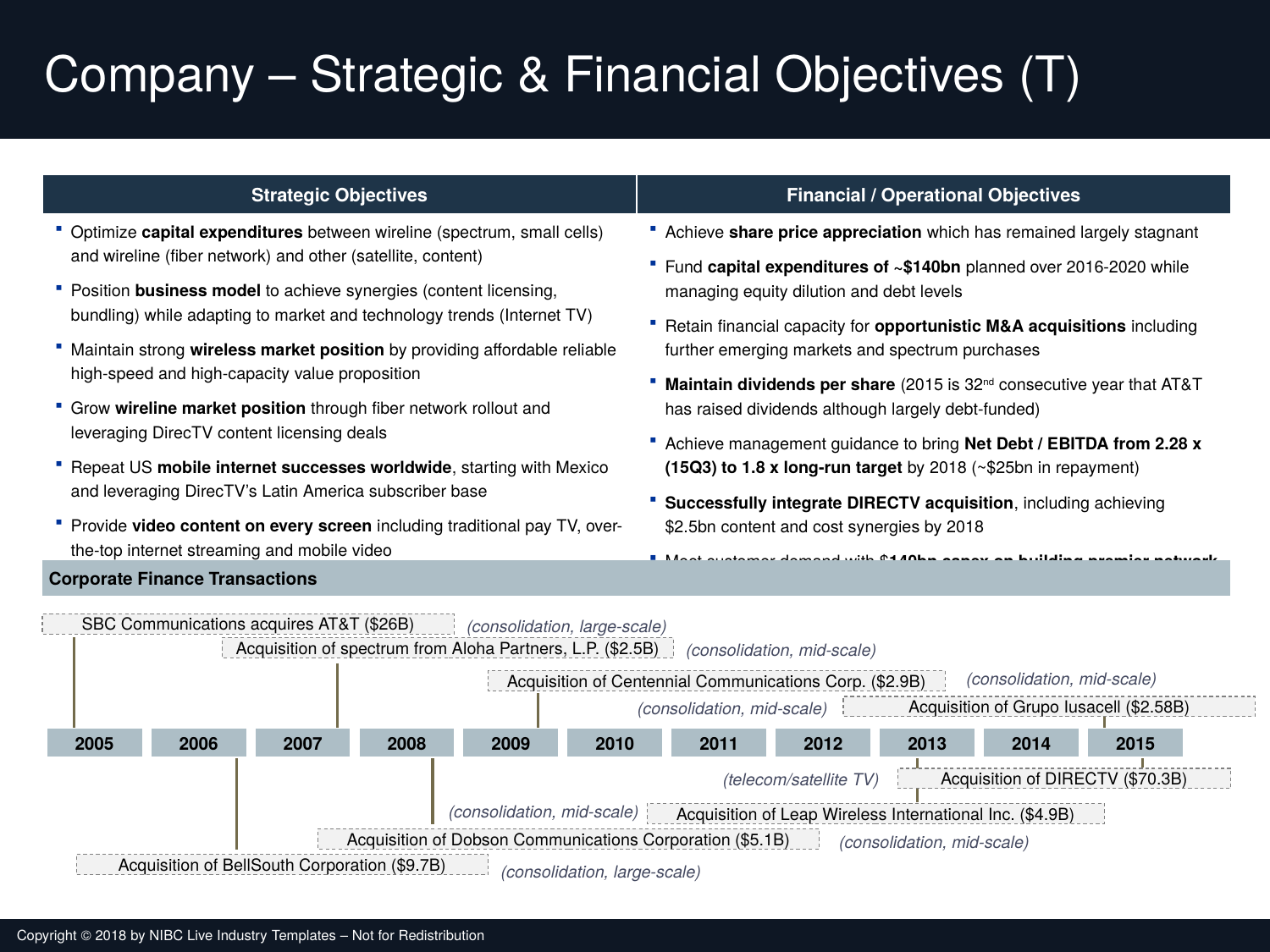

# Company – Strategic & Financial Objectives (T)
| Strategic Objectives | Financial / Operational Objectives |
| --- | --- |
| Optimize capital expenditures between wireline (spectrum, small cells) and wireline (fiber network) and other (satellite, content) Position business model to achieve synergies (content licensing, bundling) while adapting to market and technology trends (Internet TV) Maintain strong wireless market position by providing affordable reliable high-speed and high-capacity value proposition Grow wireline market position through fiber network rollout and leveraging DirecTV content licensing deals Repeat US mobile internet successes worldwide, starting with Mexico and leveraging DirecTV’s Latin America subscriber base Provide video content on every screen including traditional pay TV, over-the-top internet streaming and mobile video Continued focus on wireline business with new IP and fibre-optic networks | Achieve share price appreciation which has remained largely stagnant Fund capital expenditures of ~$140bn planned over 2016-2020 while managing equity dilution and debt levels Retain financial capacity for opportunistic M&A acquisitions including further emerging markets and spectrum purchases Maintain dividends per share (2015 is 32nd consecutive year that AT&T has raised dividends although largely debt-funded) Achieve management guidance to bring Net Debt / EBITDA from 2.28 x (15Q3) to 1.8 x long-run target by 2018 (~$25bn in repayment) Successfully integrate DIRECTV acquisition, including achieving $2.5bn content and cost synergies by 2018 Meet customer demand with $140bn capex on building premier network over 2009-2014 period; focus moving forward will be on deployment |
| Corporate Finance Transactions |
| --- |
(consolidation, large-scale)
SBC Communications acquires AT&T ($26B)
(consolidation, mid-scale)
Acquisition of spectrum from Aloha Partners, L.P. ($2.5B)
(consolidation, mid-scale)
Acquisition of Centennial Communications Corp. ($2.9B)
(consolidation, mid-scale)
Acquisition of Grupo Iusacell ($2.58B)
| 2005 | 2006 | 2007 | 2008 | 2009 | 2010 | 2011 | 2012 | 2013 | 2014 | 2015 |
| --- | --- | --- | --- | --- | --- | --- | --- | --- | --- | --- |
(telecom/satellite TV)
Acquisition of DIRECTV ($70.3B)
(consolidation, mid-scale)
Acquisition of Leap Wireless International Inc. ($4.9B)
(consolidation, mid-scale)
Acquisition of Dobson Communications Corporation ($5.1B)
Acquisition of BellSouth Corporation ($9.7B)
(consolidation, large-scale)